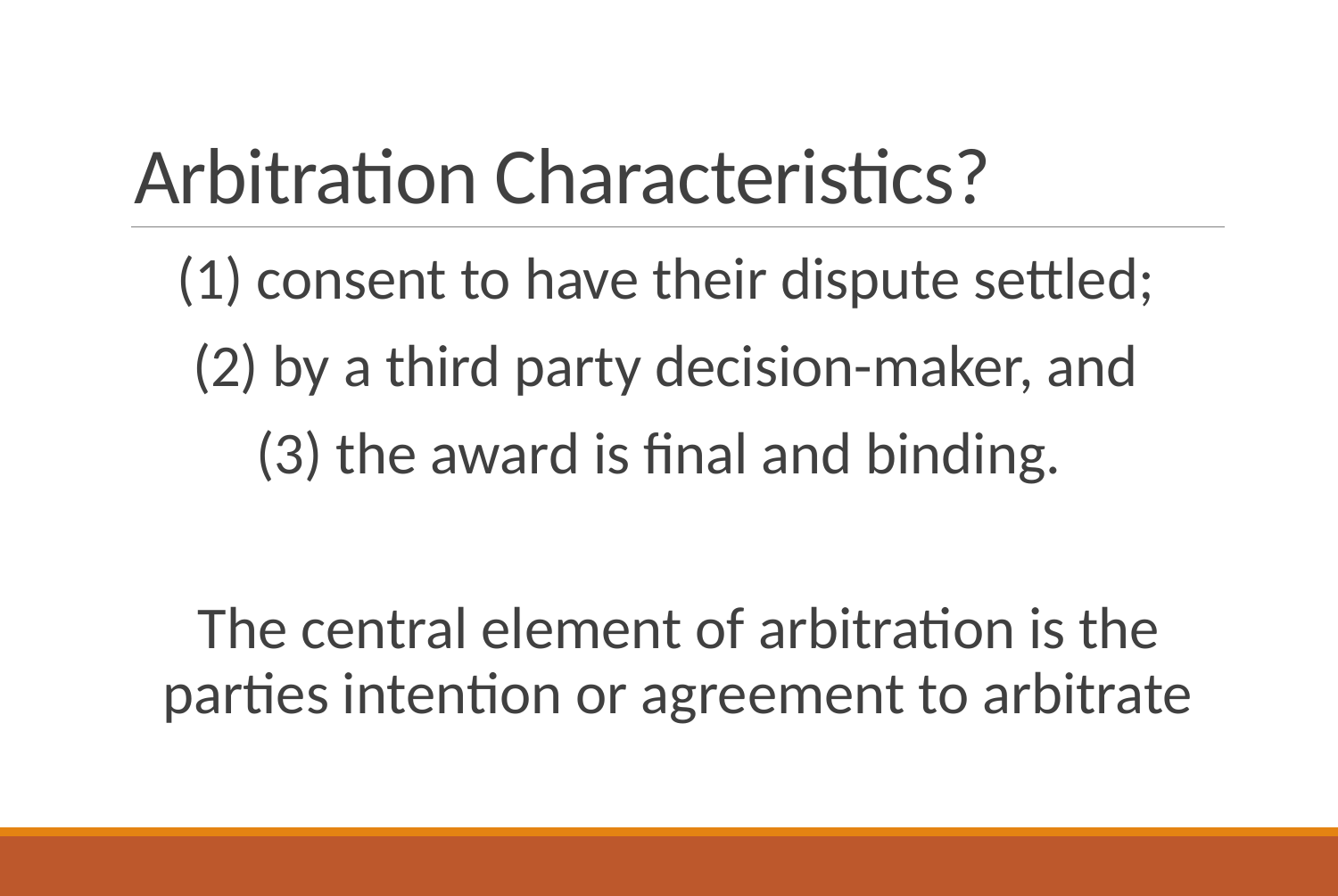

# Arbitration Characteristics?
(1) consent to have their dispute settled;
(2) by a third party decision-maker, and
(3) the award is final and binding.

The central element of arbitration is the parties intention or agreement to arbitrate